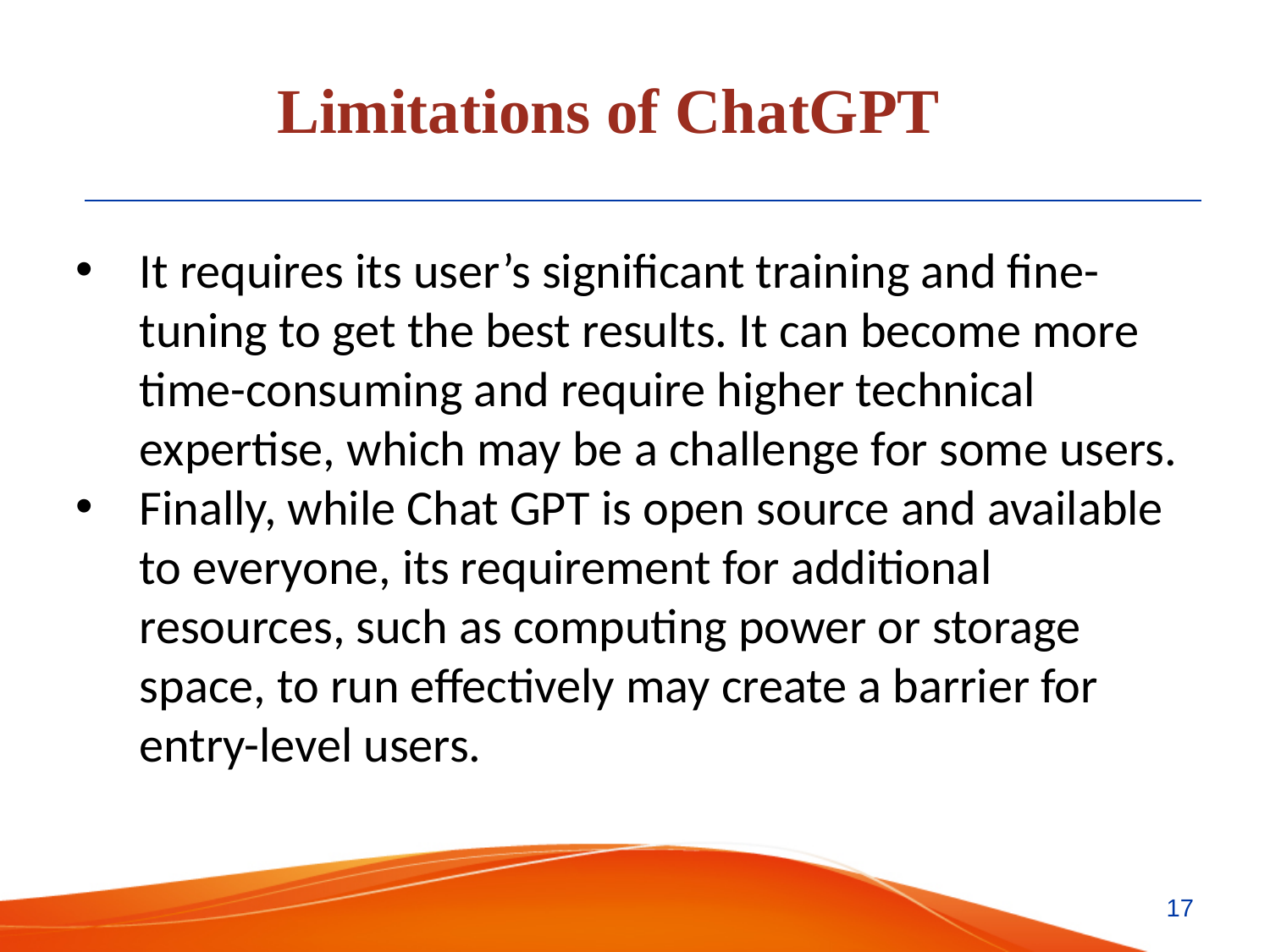

Limitations of ChatGPT
It requires its user’s significant training and fine-tuning to get the best results. It can become more time-consuming and require higher technical expertise, which may be a challenge for some users.
Finally, while Chat GPT is open source and available to everyone, its requirement for additional resources, such as computing power or storage space, to run effectively may create a barrier for entry-level users.

17